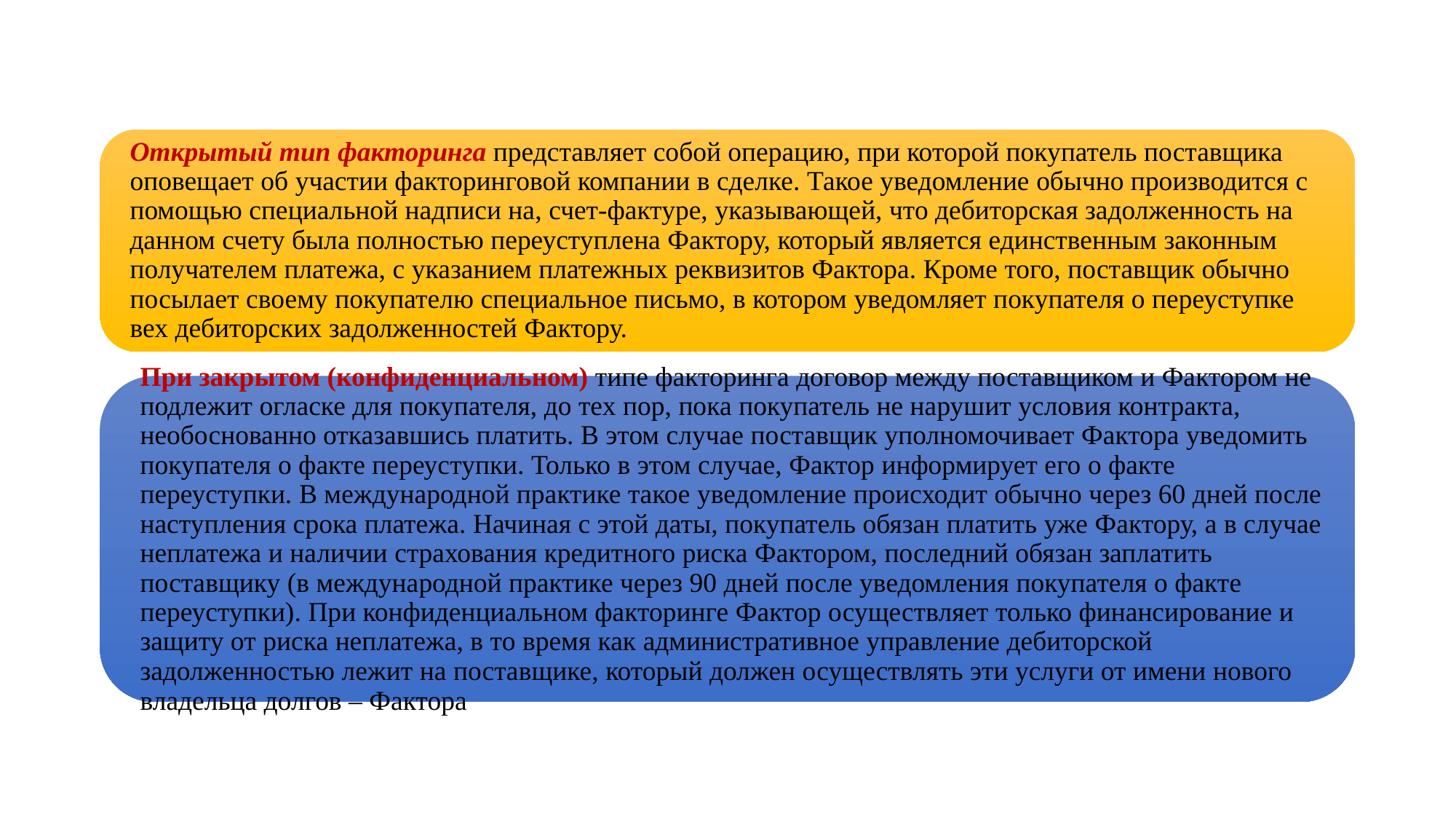

Открытый тип факторинга представляет собой операцию, при которой покупатель поставщика оповещает об участии факторинговой компании в сделке. Такое уведомление обычно производится с помощью специальной надписи на, счет-фактуре, указывающей, что дебиторская задолженность на данном счету была полностью переуступлена Фактору, который является единственным законным получателем платежа, с указанием платежных реквизитов Фактора. Кроме того, поставщик обычно посылает своему покупателю специальное письмо, в котором уведомляет покупателя о переуступке вех дебиторских задолженностей Фактору.
При закрытом (конфиденциальном) типе факторинга договор между поставщиком и Фактором не подлежит огласке для покупателя, до тех пор, пока покупатель не нарушит условия контракта, необоснованно отказавшись платить. В этом случае поставщик уполномочивает Фактора уведомить покупателя о факте переуступки. Только в этом случае, Фактор информирует его о факте переуступки. В международной практике такое уведомление происходит обычно через 60 дней после наступления срока платежа. Начиная с этой даты, покупатель обязан платить уже Фактору, а в случае неплатежа и наличии страхования кредитного риска Фактором, последний обязан заплатить поставщику (в международной практике через 90 дней после уведомления покупателя о факте переуступки). При конфиденциальном факторинге Фактор осуществляет только финансирование и защиту от риска неплатежа, в то время как административное управление дебиторской задолженностью лежит на поставщике, который должен осуществлять эти услуги от имени нового владельца долгов – Фактора